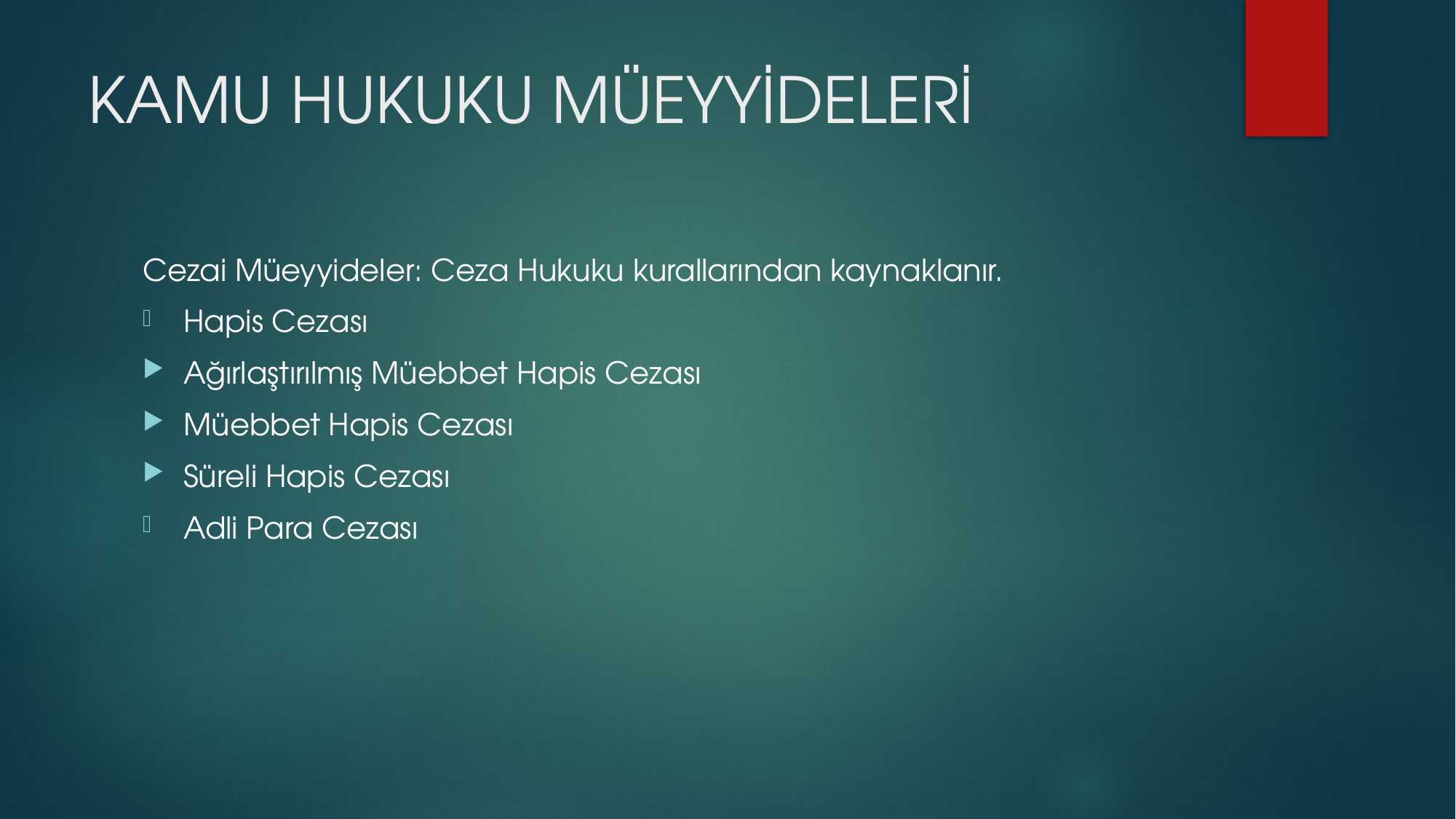

# KAMU HUKUKU MÜEYYİDELERİ
Cezai Müeyyideler: Ceza Hukuku kurallarından kaynaklanır.
Hapis Cezası
Ağırlaştırılmış Müebbet Hapis Cezası
Müebbet Hapis Cezası
Süreli Hapis Cezası
Adli Para Cezası